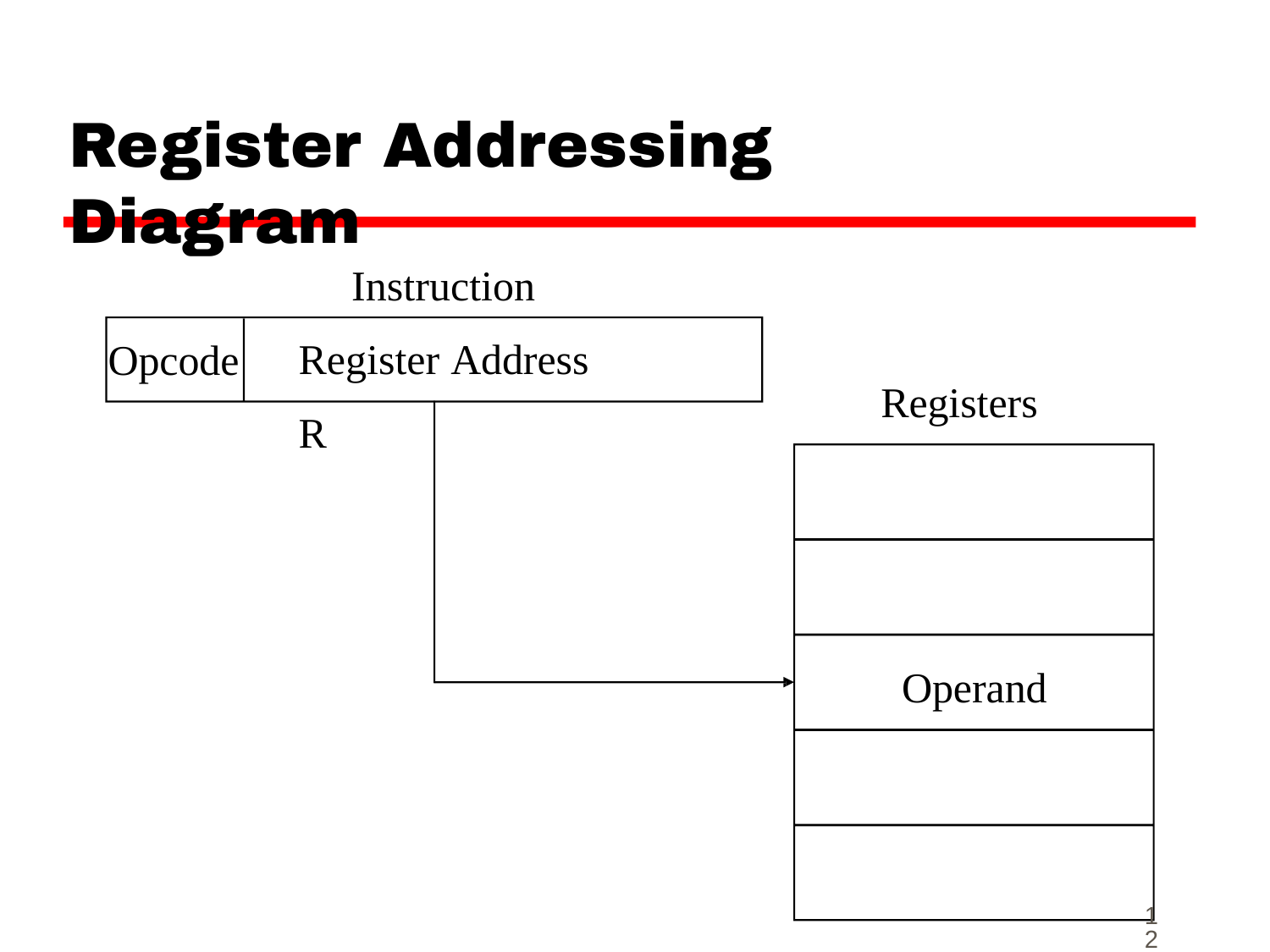

# Register Addressing Diagram
Instruction  Register Address R

Opcode
Registers

Operand
12